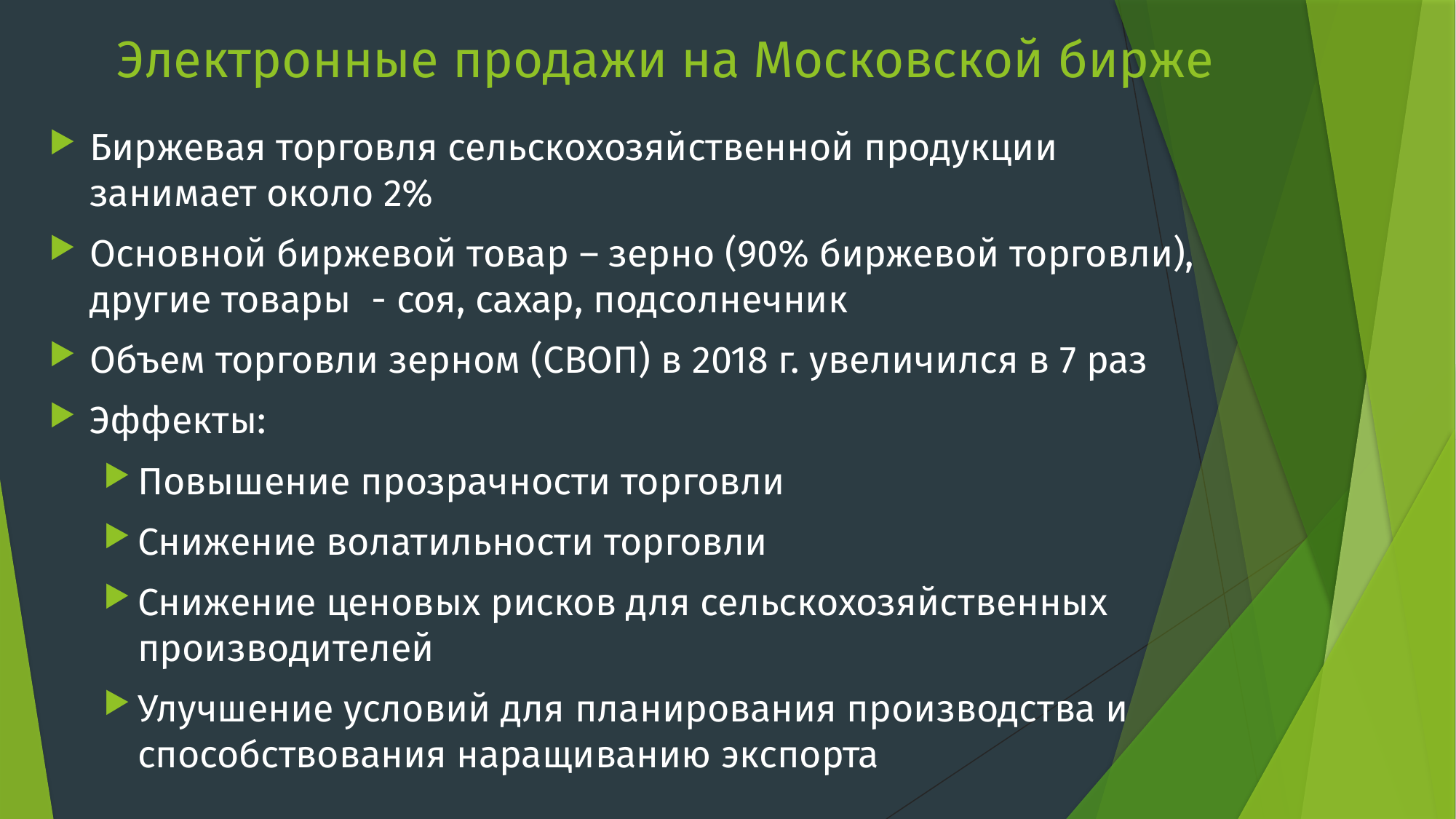

# Электронные продажи на Московской бирже
Биржевая торговля сельскохозяйственной продукции
занимает около 2%
Основной биржевой товар – зерно (90% биржевой торговли), другие товары  - соя, сахар, подсолнечник
Объем торговли зерном (СВОП) в 2018 г. увеличился в 7 раз
Эффекты:
Повышение прозрачности торговли
Снижение волатильности торговли
Снижение ценовых рисков для сельскохозяйственных производителей
Улучшение условий для планирования производства и способствования наращиванию экспорта